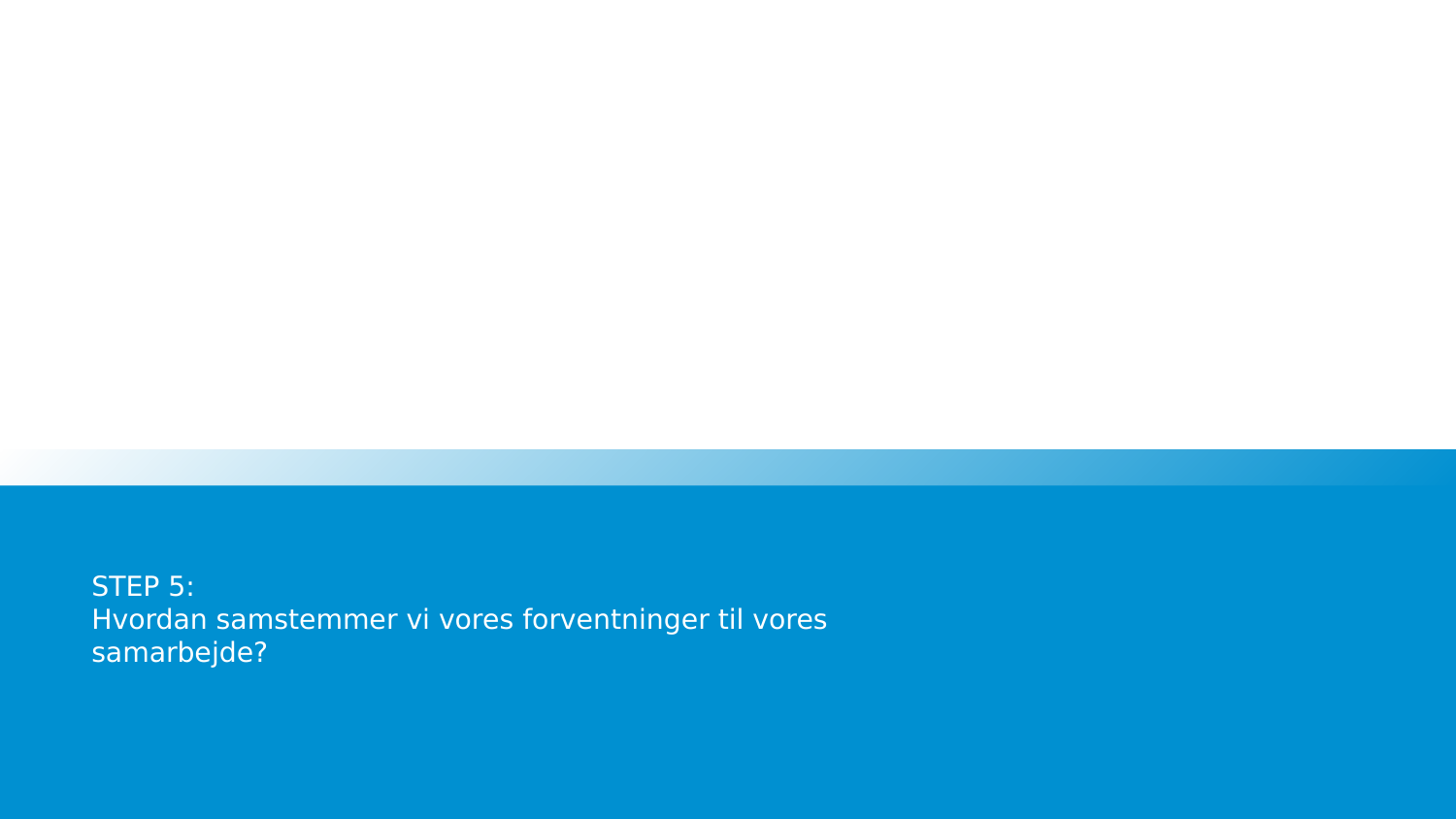

# STEP 5: Hvordan samstemmer vi vores forventninger til vores samarbejde?